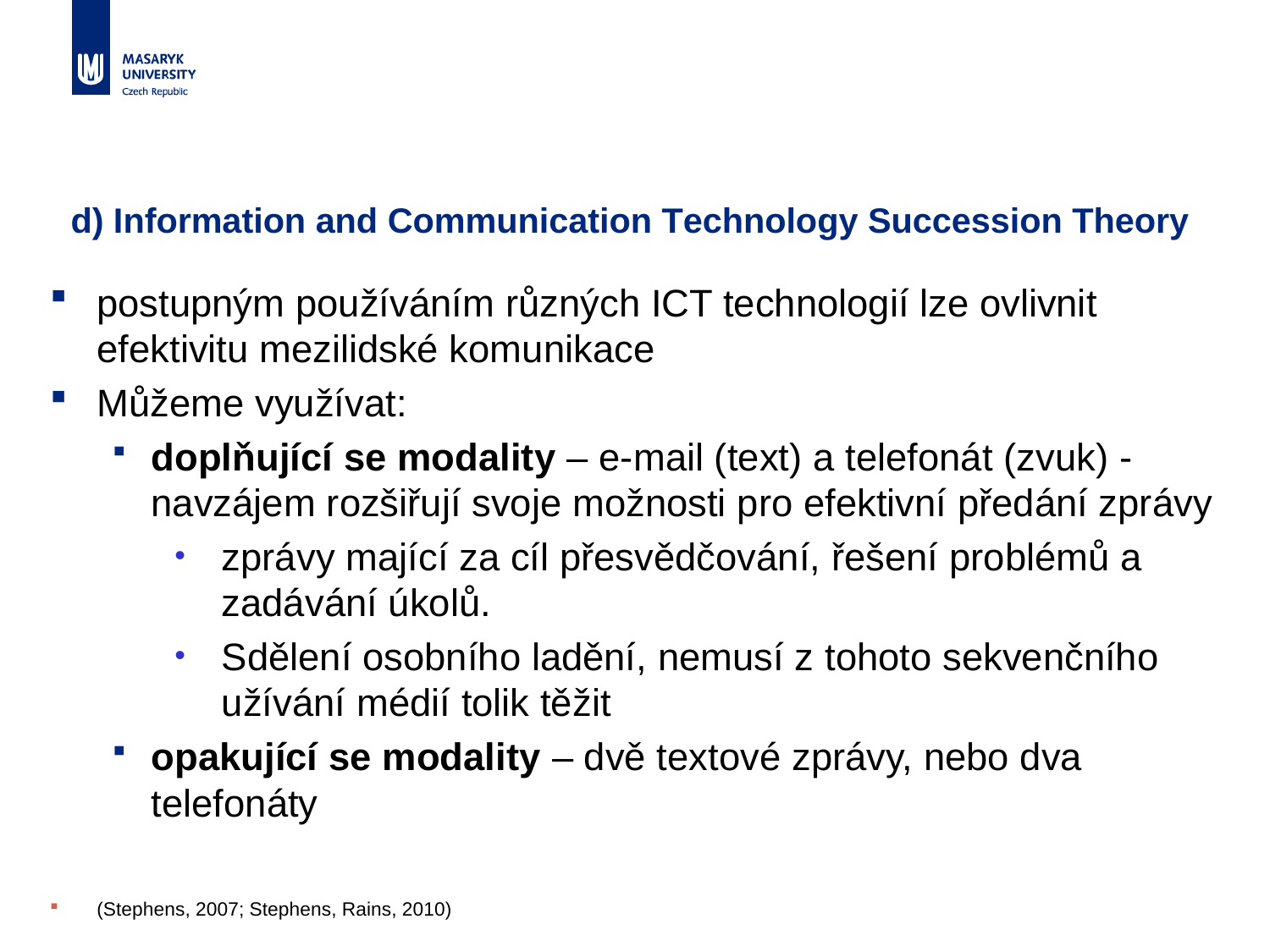

# d) Information and Communication Technology Succession Theory
postupným používáním různých ICT technologií lze ovlivnit efektivitu mezilidské komunikace
Můžeme využívat:
doplňující se modality – e-mail (text) a telefonát (zvuk) - navzájem rozšiřují svoje možnosti pro efektivní předání zprávy
zprávy mající za cíl přesvědčování, řešení problémů a zadávání úkolů.
Sdělení osobního ladění, nemusí z tohoto sekvenčního užívání médií tolik těžit
opakující se modality – dvě textové zprávy, nebo dva telefonáty

(Stephens, 2007; Stephens, Rains, 2010)